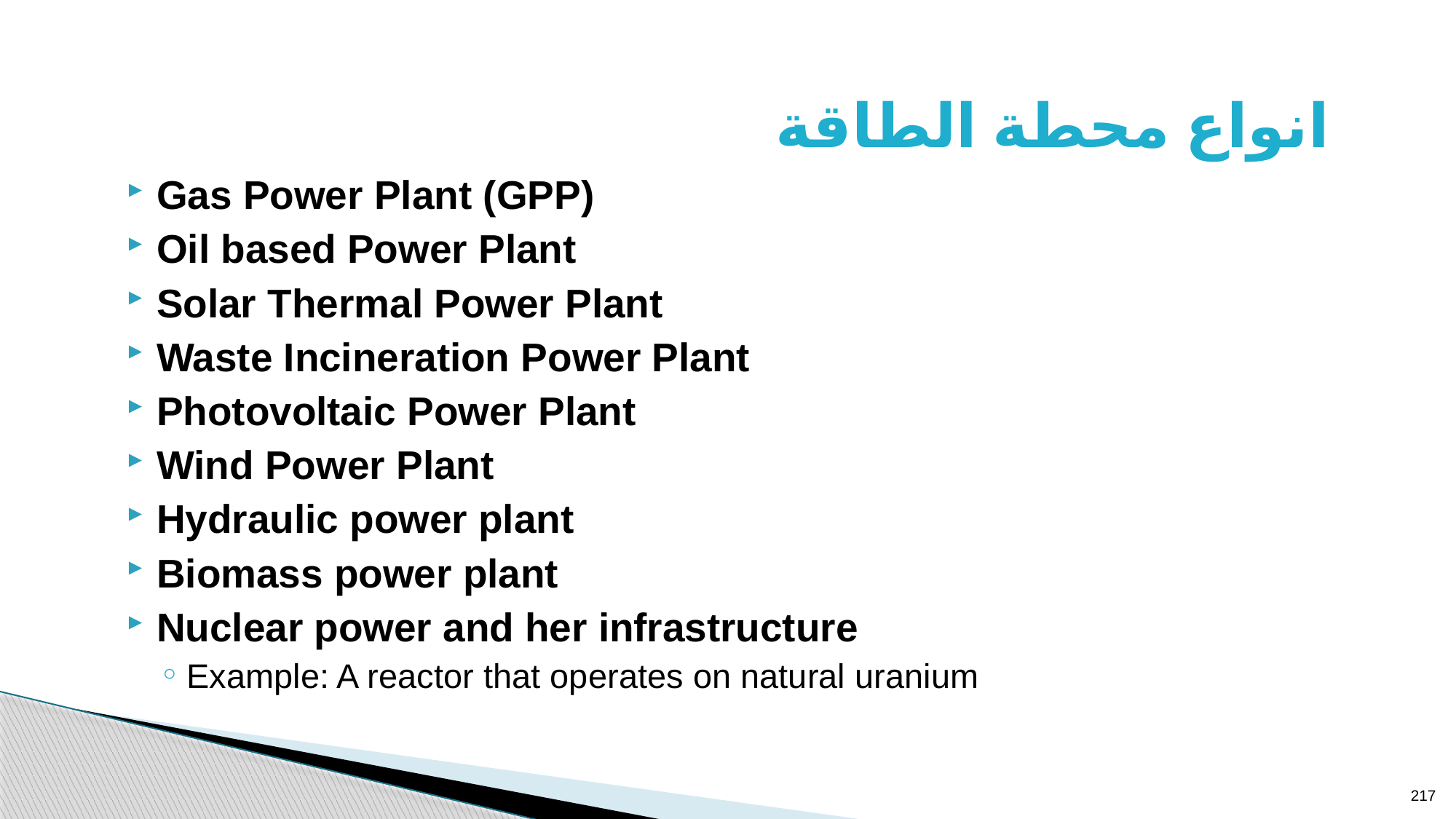

# انواع محطة الطاقة
Gas Power Plant (GPP)
Oil based Power Plant
Solar Thermal Power Plant
Waste Incineration Power Plant
Photovoltaic Power Plant
Wind Power Plant
Hydraulic power plant
Biomass power plant
Nuclear power and her infrastructure
Example: A reactor that operates on natural uranium
217